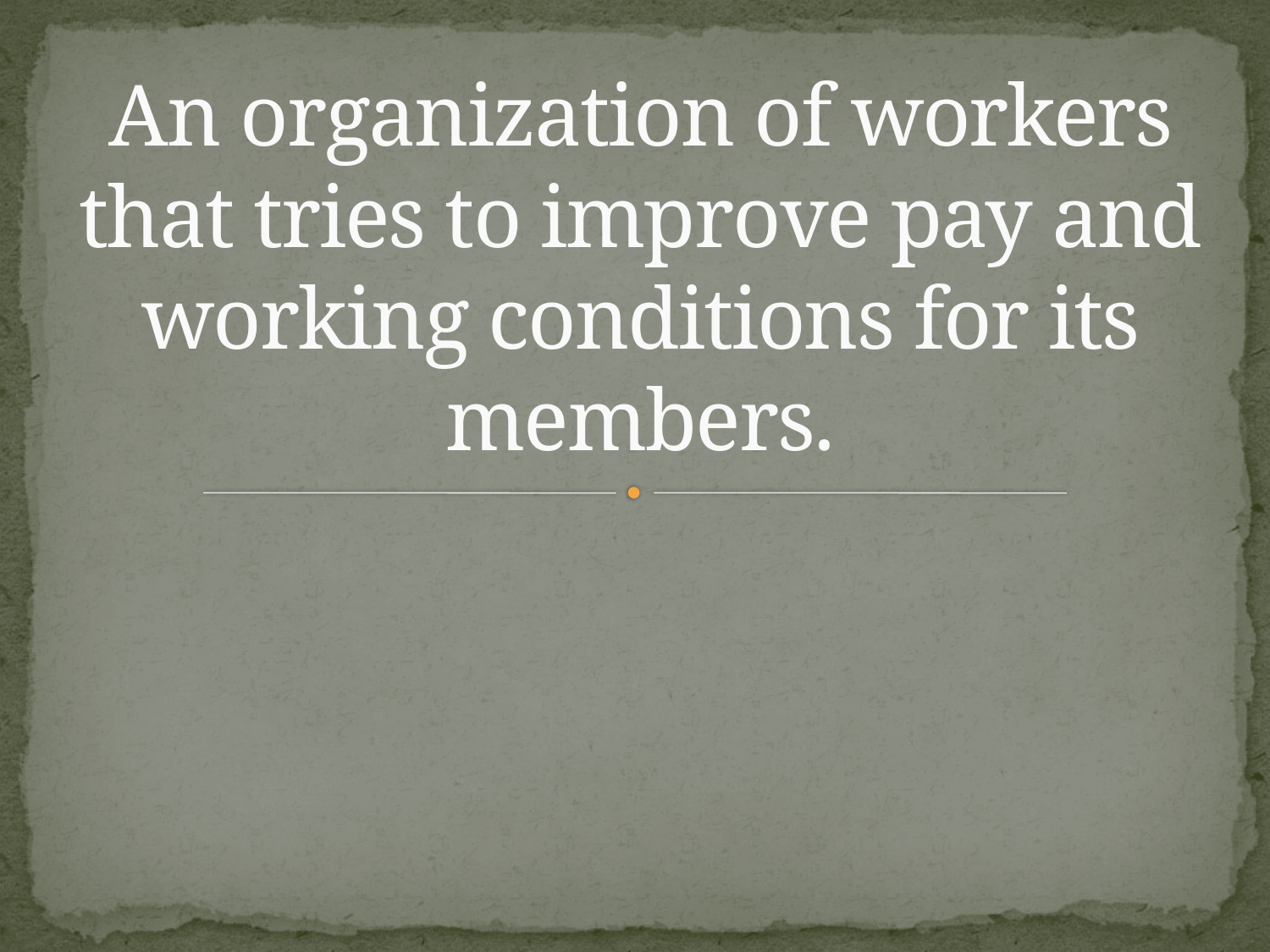

# An organization of workers that tries to improve pay and working conditions for its members.